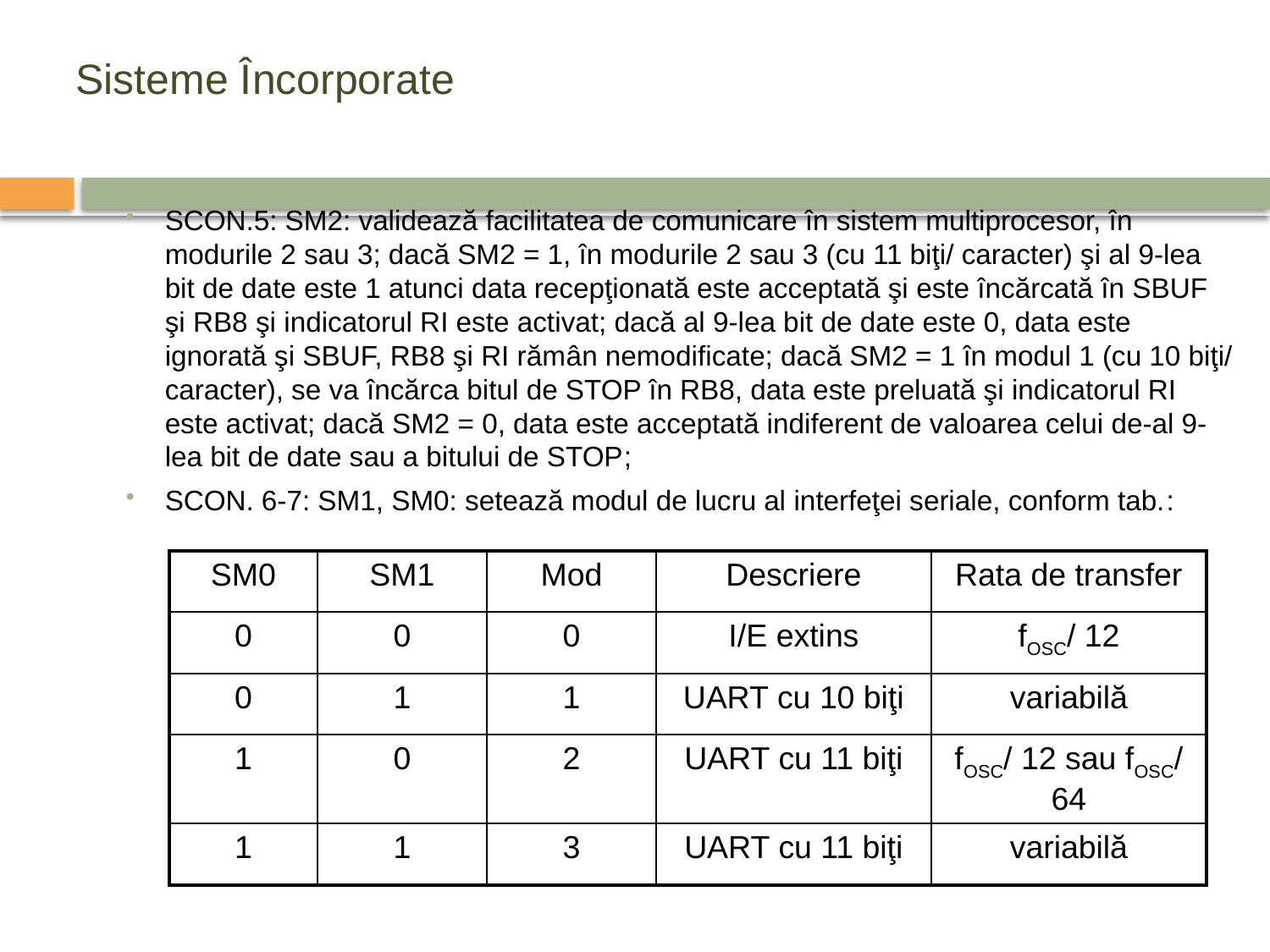

# Sisteme Încorporate
SCON.5: SM2: validează facilitatea de comunicare în sistem multiprocesor, în modurile 2 sau 3; dacă SM2 = 1, în modurile 2 sau 3 (cu 11 biţi/ caracter) şi al 9-lea bit de date este 1 atunci data recepţionată este acceptată şi este încărcată în SBUF şi RB8 şi indicatorul RI este activat; dacă al 9-lea bit de date este 0, data este ignorată şi SBUF, RB8 şi RI rămân nemodificate; dacă SM2 = 1 în modul 1 (cu 10 biţi/ caracter), se va încărca bitul de STOP în RB8, data este preluată şi indicatorul RI este activat; dacă SM2 = 0, data este acceptată indiferent de valoarea celui de-al 9-lea bit de date sau a bitului de STOP;
SCON. 6-7: SM1, SM0: setează modul de lucru al interfeţei seriale, conform tab.:

| SM0 | SM1 | Mod | Descriere | Rata de transfer |
| --- | --- | --- | --- | --- |
| 0 | 0 | 0 | I/E extins | fOSC/ 12 |
| 0 | 1 | 1 | UART cu 10 biţi | variabilă |
| 1 | 0 | 2 | UART cu 11 biţi | fOSC/ 12 sau fOSC/ 64 |
| 1 | 1 | 3 | UART cu 11 biţi | variabilă |